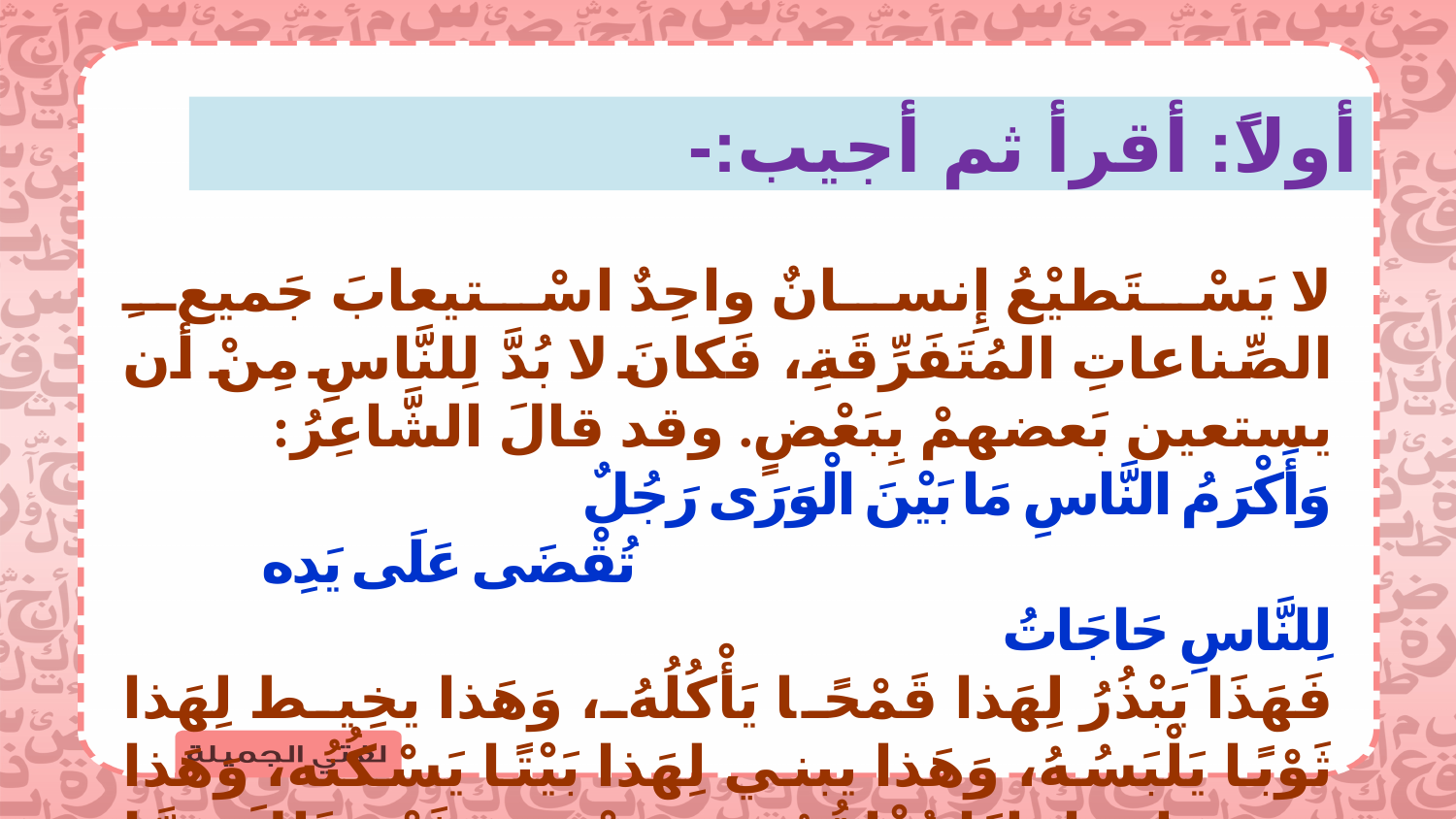

أولاً: أقرأ ثم أجيب:-
لا يَسْتَطيْعُ إِنسانٌ واحِدٌ اسْتيعابَ جَميعِ الصِّناعاتِ المُتَفَرِّقَةِ، فَكانَ لا بُدَّ لِلنَّاسِ مِنْ أن يستعين بَعضهمْ بِبَعْضٍ. وقد قالَ الشَّاعِرُ:
وَأَكْرَمُ النَّاسِ مَا بَيْنَ الْوَرَى رَجُلٌ
                                                               تُقْضَى عَلَى يَدِه لِلنَّاسِ حَاجَاتُ
فَهَذَا يَبْذُرُ لِهَذا قَمْحًا يَأْكُلُهُ، وَهَذا يخِيط لِهَذا ثَوْبًا يَلْبَسُهُ، وَهَذا يبني لِهَذا بَيْتًا يَسْكُنُه، وَهَذا يصنع لِهَذا بابًا يُغْلِقُهُ دون بَيْتِهِ، وَغَيْر ذَلِكَ مِمَّا لا يَكادُ يُدْرِكُهُ العَدَدُ مِنْ الصِّناعاتِ وَالحاجات.